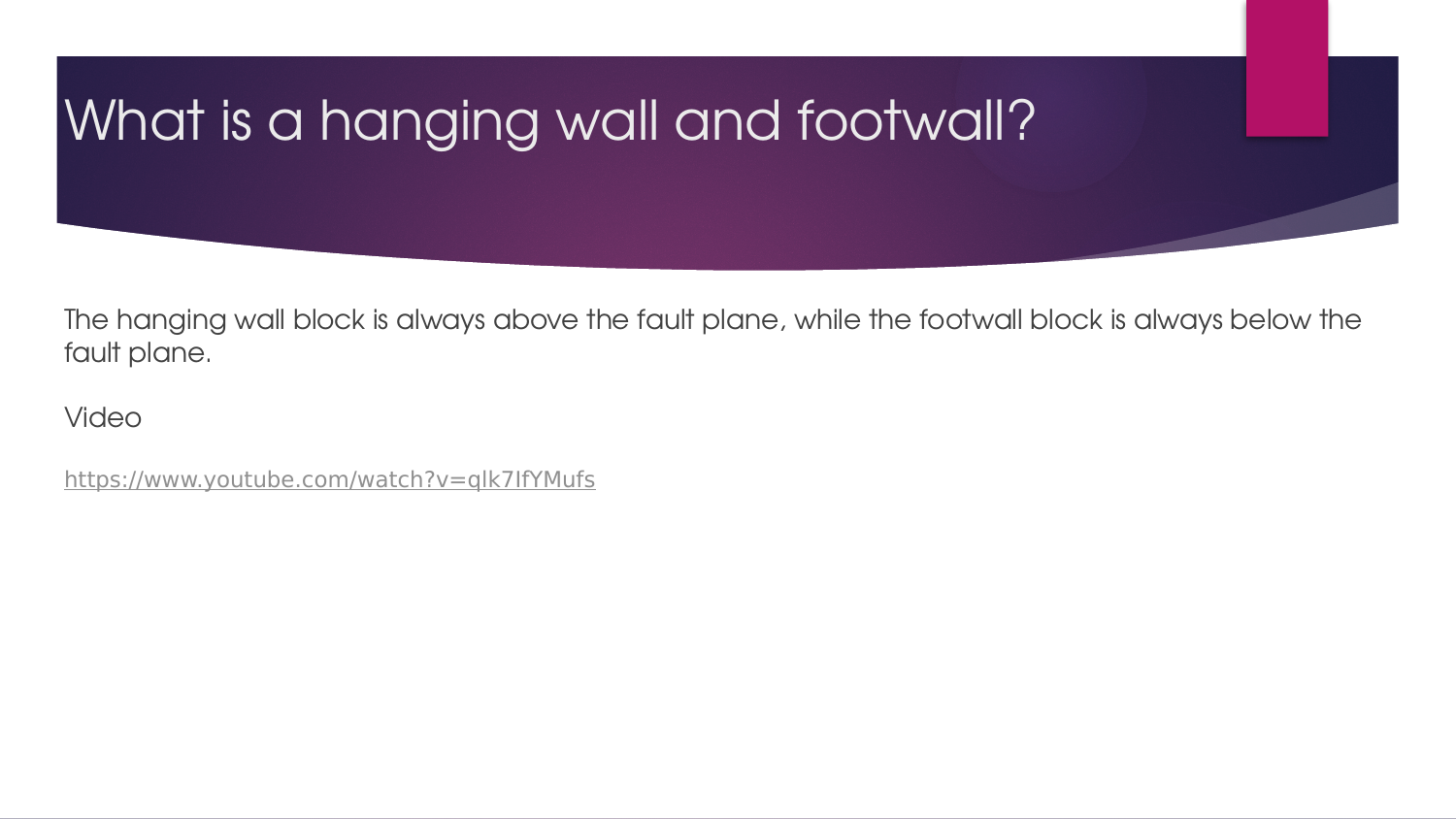

# What is a hanging wall and footwall?
The hanging wall block is always above the fault plane, while the footwall block is always below the fault plane.
Video
https://www.youtube.com/watch?v=qlk7IfYMufs